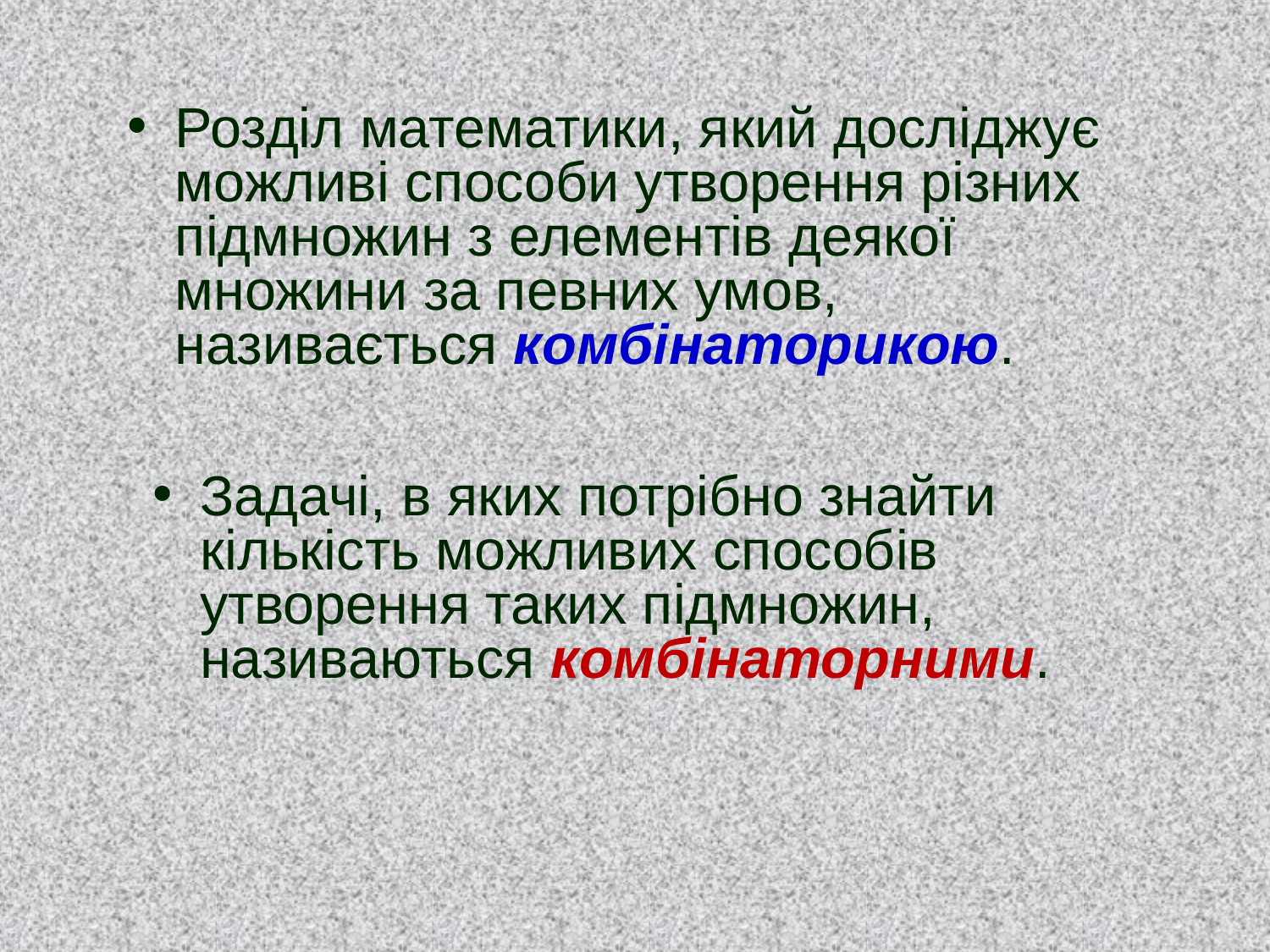

Розділ математики, який досліджує можливі способи утворення різних підмножин з елементів деякої множини за певних умов, називається комбінаторикою.
Задачі, в яких потрібно знайти кількість можливих способів утворення таких підмножин, називаються комбінаторними.